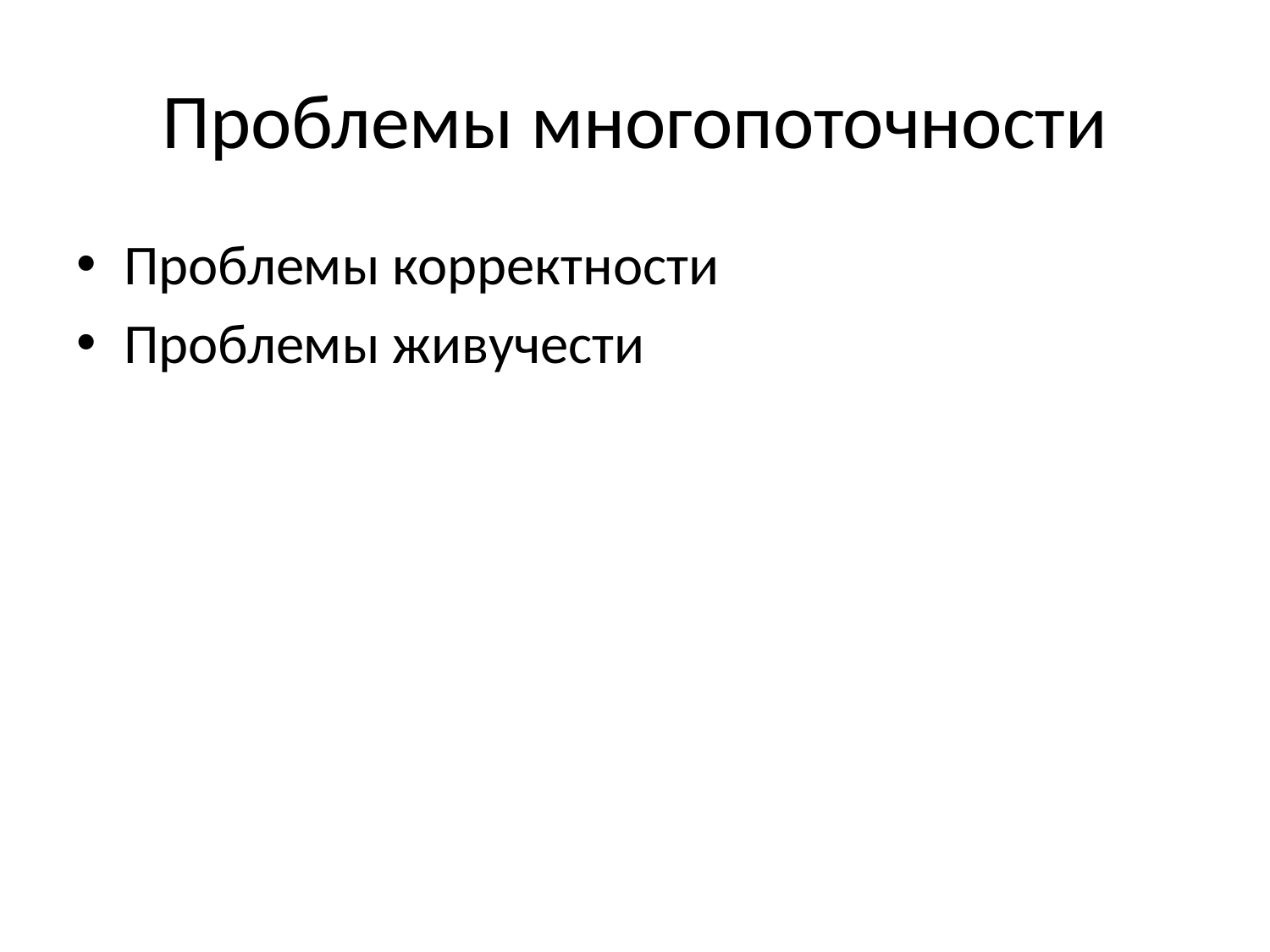

# Проблемы многопоточности
Проблемы корректности
Проблемы живучести